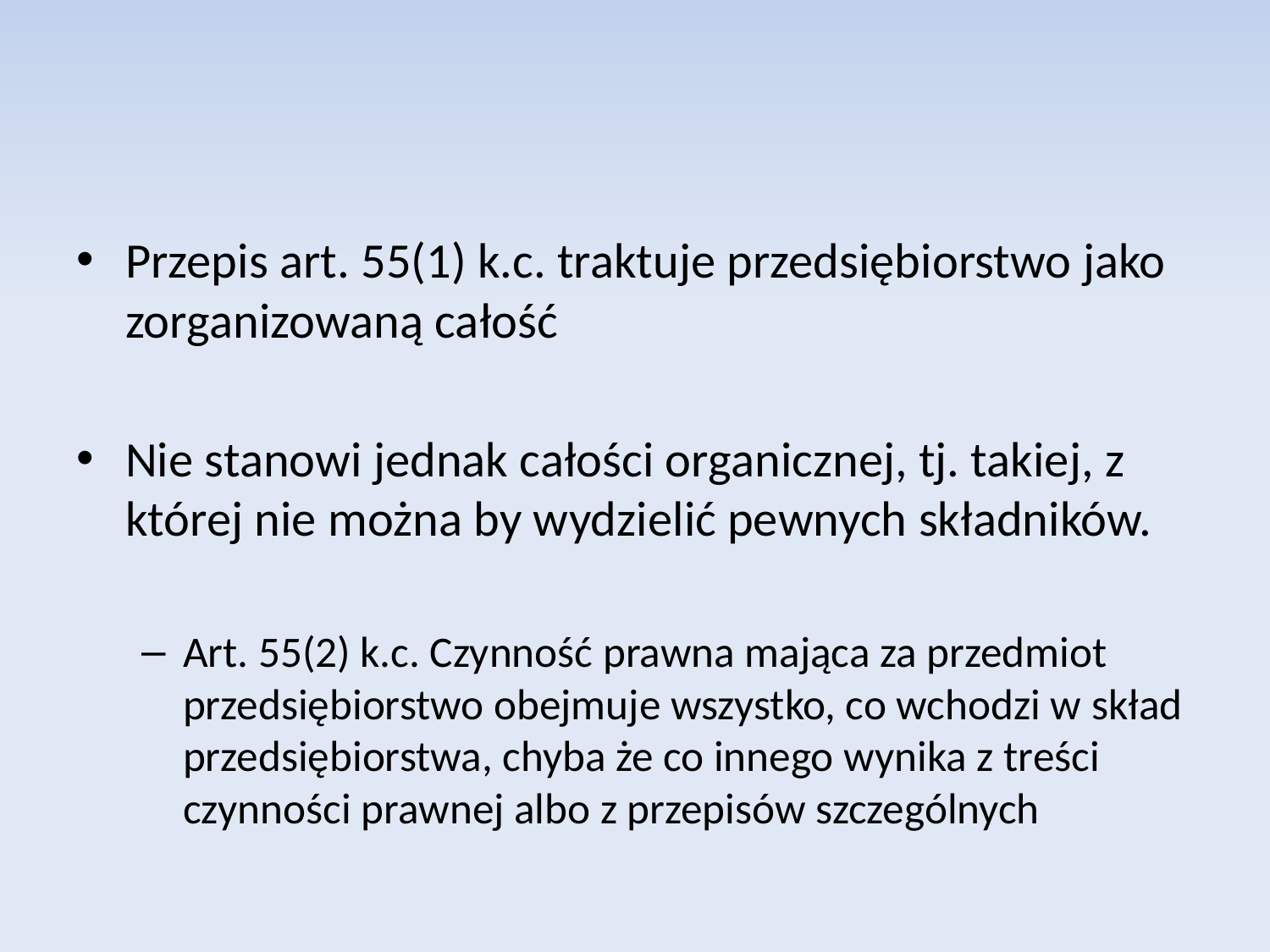

Przepis art. 55(1) k.c. traktuje przedsiębiorstwo jako zorganizowaną całość

Nie stanowi jednak całości organicznej, tj. takiej, z której nie można by wydzielić pewnych składników.

Art. 55(2) k.c. Czynność prawna mająca za przedmiot przedsiębiorstwo obejmuje wszystko, co wchodzi w skład przedsiębiorstwa, chyba że co innego wynika z treści czynności prawnej albo z przepisów szczególnych